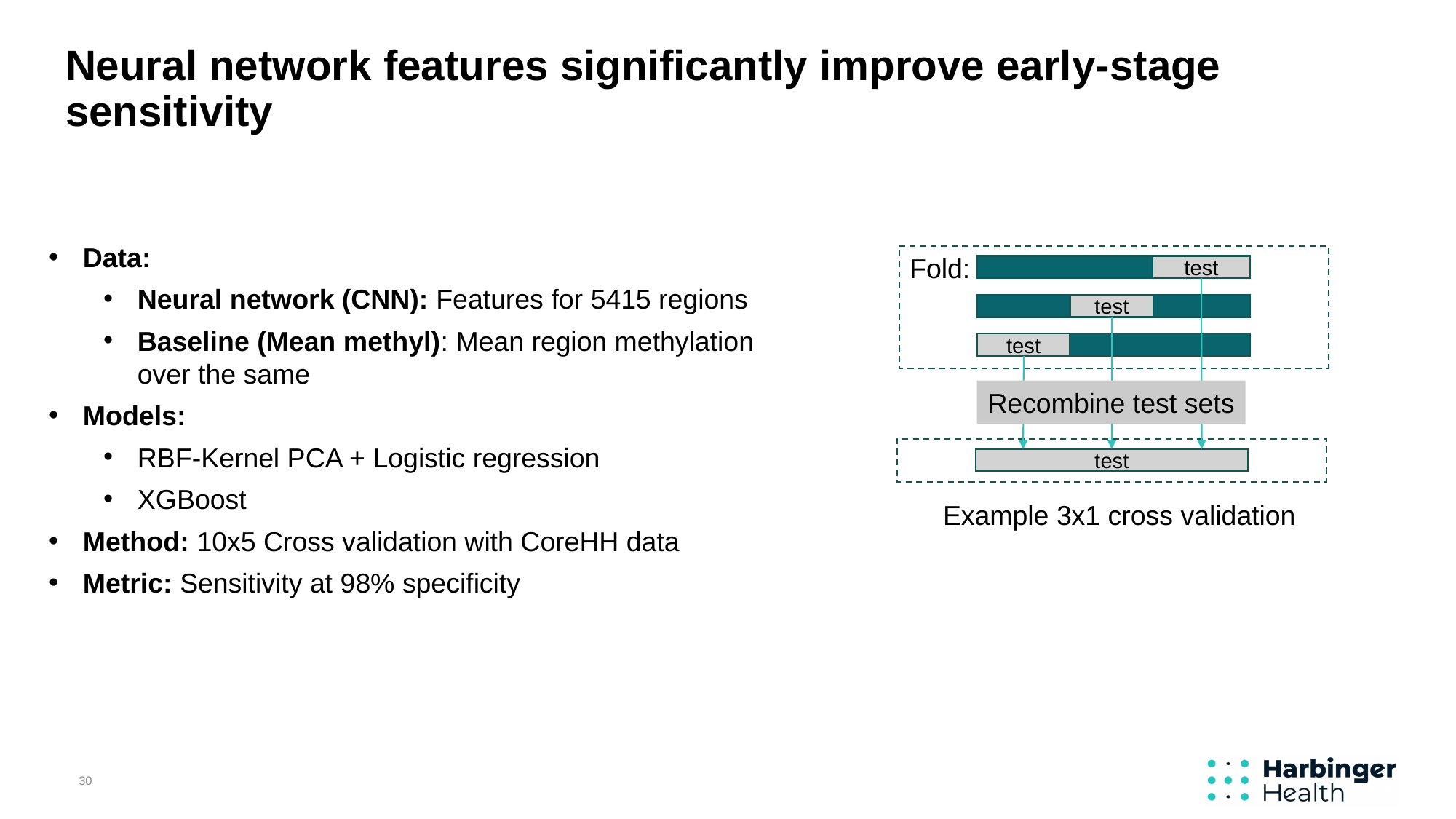

# Neural network features significantly improve early-stage sensitivity
Data:
Neural network (CNN): Features for 5415 regions
Baseline (Mean methyl): Mean region methylation over the same
Models:
RBF-Kernel PCA + Logistic regression
XGBoost
Method: 10x5 Cross validation with CoreHH data
Metric: Sensitivity at 98% specificity

test

test
test

Fold:
+8.9
+13.8
+6.9
Recombine test sets

test
Example 3x1 cross validation
30